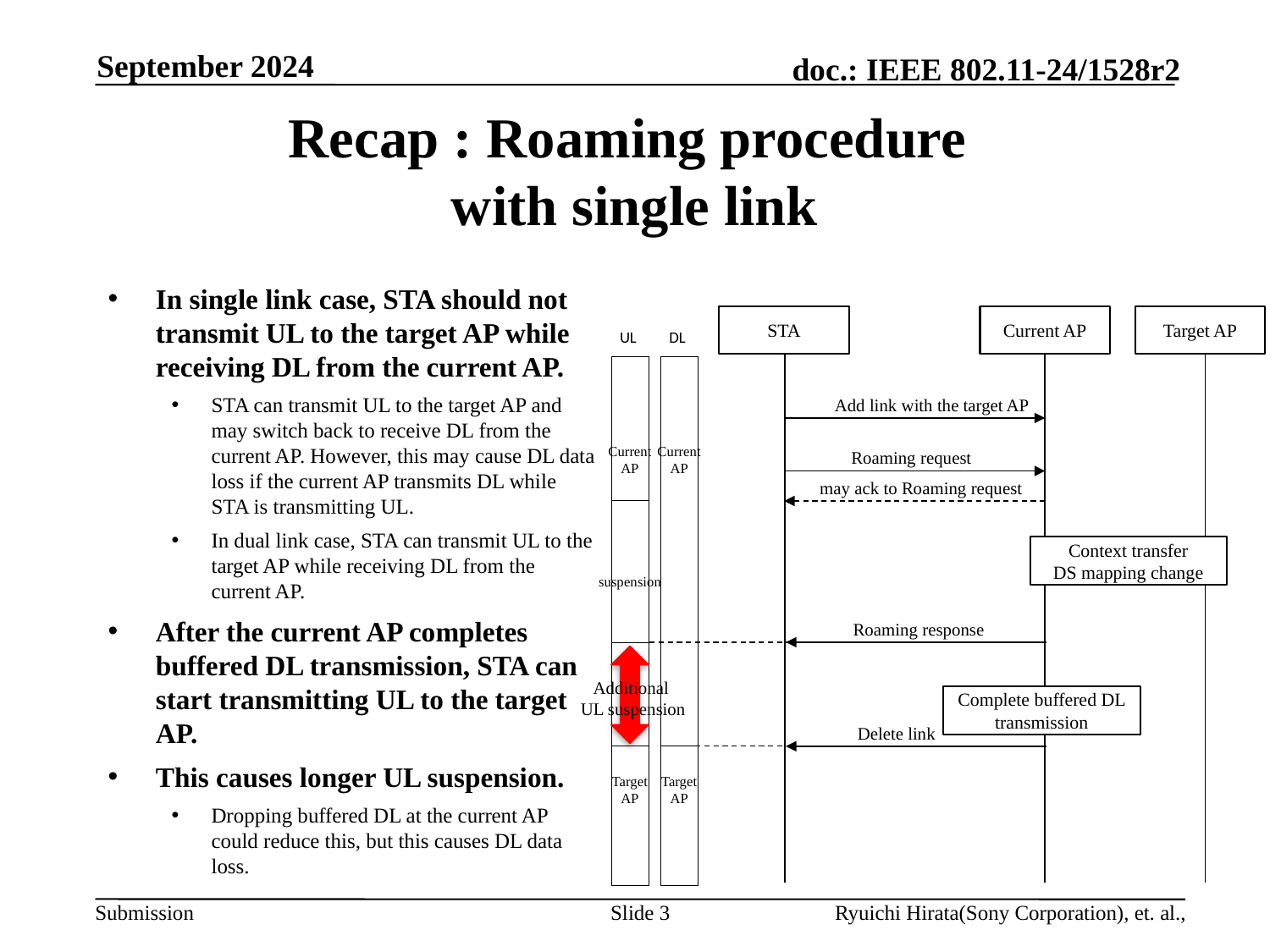

September 2024
# Recap : Roaming procedure with single link
In single link case, STA should not transmit UL to the target AP while receiving DL from the current AP.
STA can transmit UL to the target AP and may switch back to receive DL from the current AP. However, this may cause DL data loss if the current AP transmits DL while STA is transmitting UL.
In dual link case, STA can transmit UL to the target AP while receiving DL from the current AP.
After the current AP completes buffered DL transmission, STA can start transmitting UL to the target AP.
This causes longer UL suspension.
Dropping buffered DL at the current AP could reduce this, but this causes DL data loss.
STA
Current AP
Target AP
UL
DL
z

Add link with the target AP
Roaming request
Current
AP
Current
AP
may ack to Roaming request

Context transfer
DS mapping change
suspension
Roaming response

Additional
UL suspension
Complete buffered DL transmission
Delete link

Target
AP
Target
AP
Slide 3
Ryuichi Hirata(Sony Corporation), et. al.,